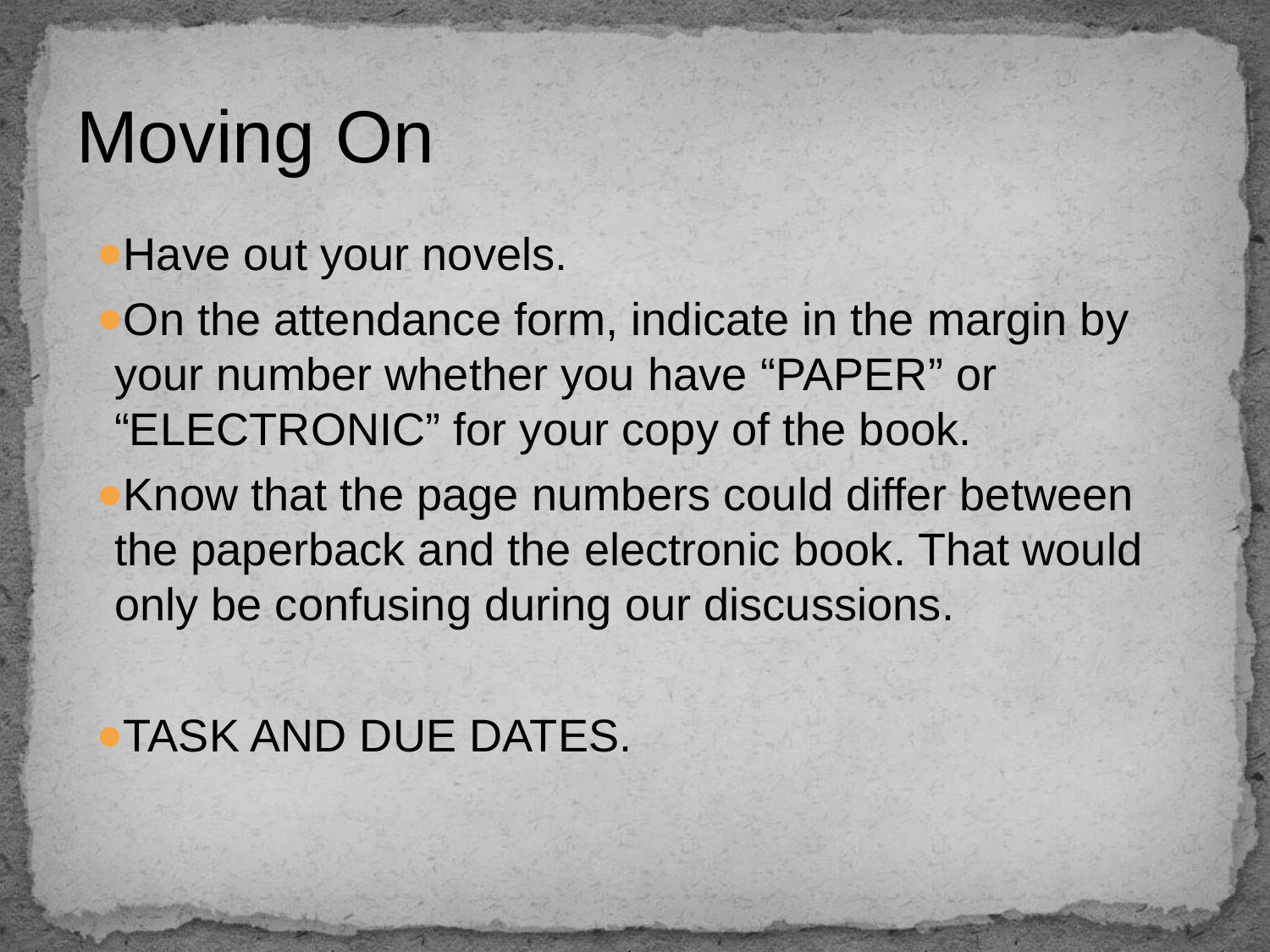

# Moving On
Have out your novels.
On the attendance form, indicate in the margin by your number whether you have “PAPER” or “ELECTRONIC” for your copy of the book.
Know that the page numbers could differ between the paperback and the electronic book. That would only be confusing during our discussions.

TASK AND DUE DATES.